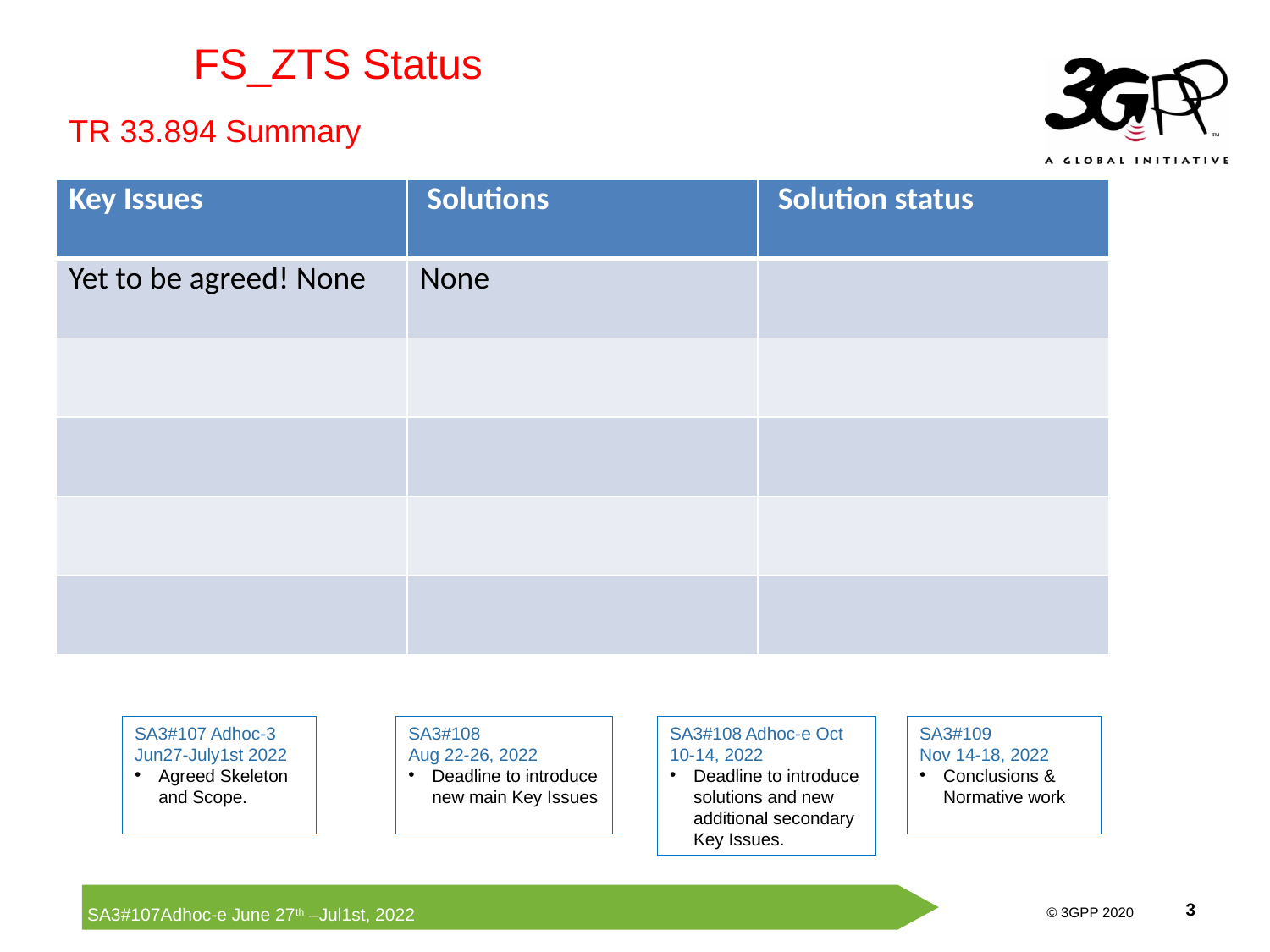

FS_ZTS Status
TR 33.894 Summary
| Key Issues | Solutions | Solution status |
| --- | --- | --- |
| Yet to be agreed! None | None |  |
|  |  |  |
|  |  |  |
|  |  |  |
|  |  |  |
SA3#107 Adhoc-3 Jun27-July1st 2022
Agreed Skeleton and Scope.

SA3#108
Aug 22-26, 2022
Deadline to introduce new main Key Issues

SA3#108 Adhoc-e Oct 10-14, 2022
Deadline to introduce solutions and new additional secondary Key Issues.
SA3#109
Nov 14-18, 2022
Conclusions & Normative work